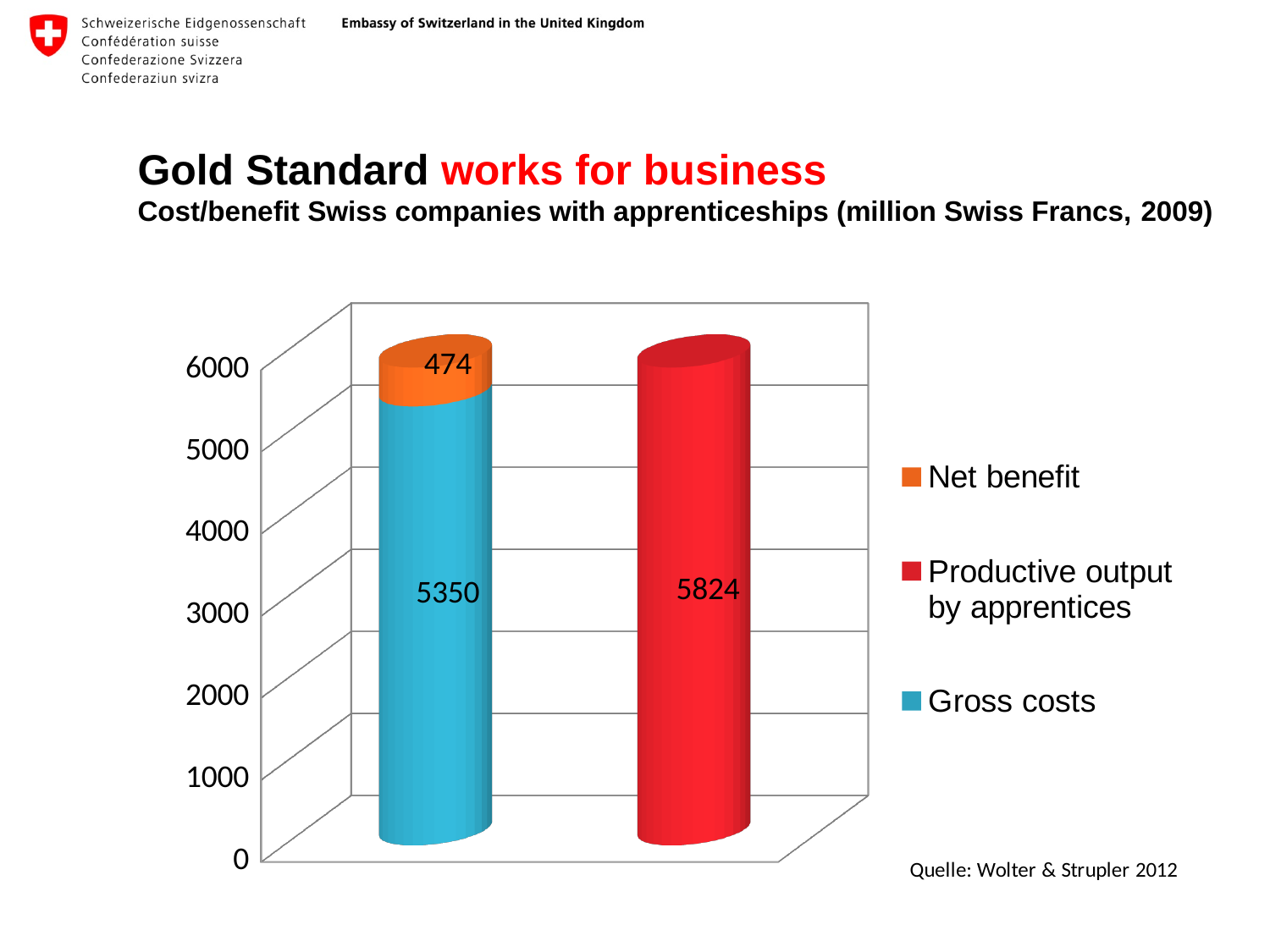

# Gold Standard works for business Cost/benefit Swiss companies with apprenticeships (million Swiss Francs, 2009)

[unsupported chart]